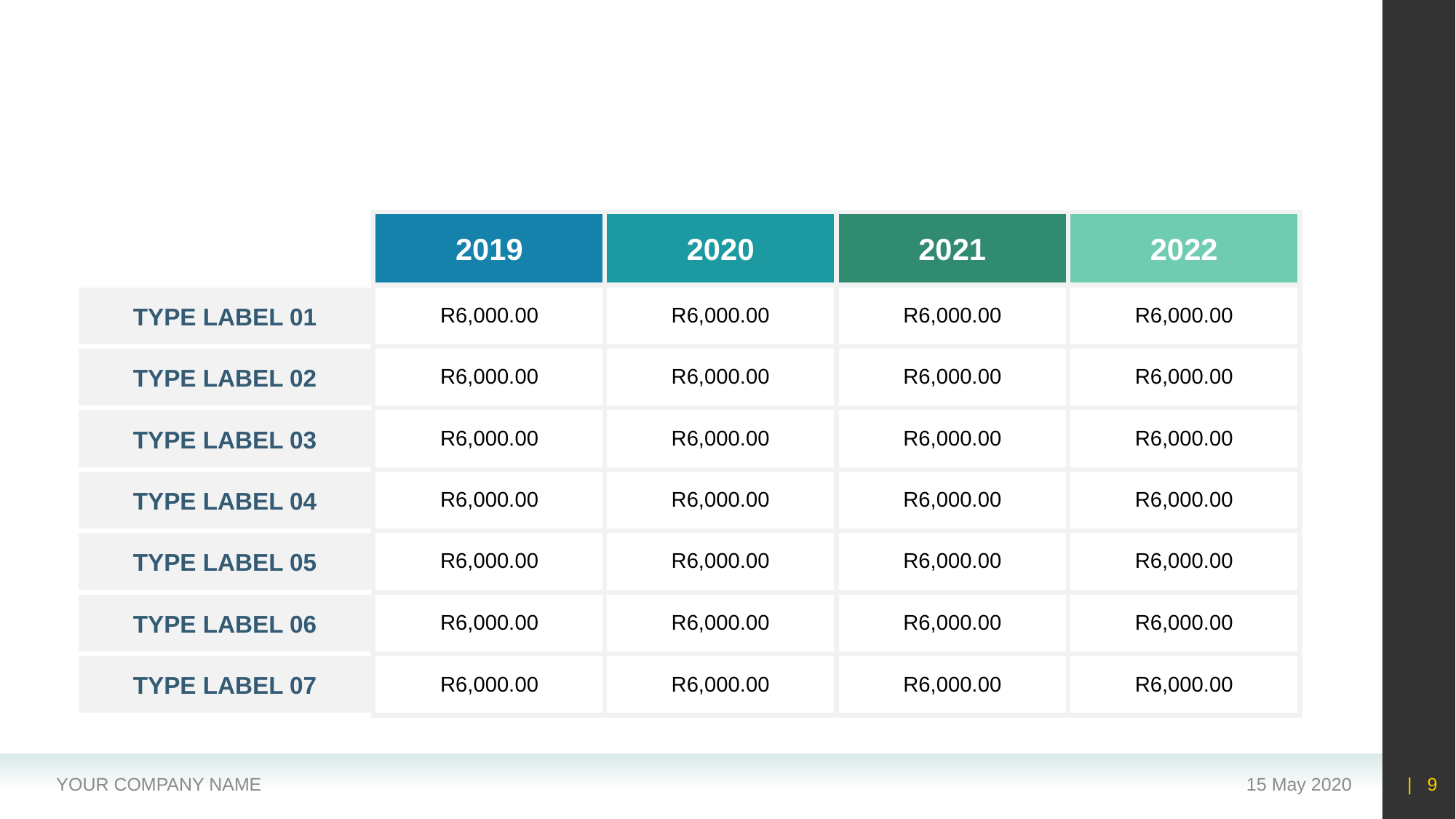

#

2019
2020
2021
2022

TYPE LABEL 01
R6,000.00
R6,000.00
R6,000.00
R6,000.00

TYPE LABEL 02
R6,000.00
R6,000.00
R6,000.00
R6,000.00

TYPE LABEL 03
R6,000.00
R6,000.00
R6,000.00
R6,000.00

TYPE LABEL 04
R6,000.00
R6,000.00
R6,000.00
R6,000.00

TYPE LABEL 05
R6,000.00
R6,000.00
R6,000.00
R6,000.00

TYPE LABEL 06
R6,000.00
R6,000.00
R6,000.00
R6,000.00

TYPE LABEL 07
R6,000.00
R6,000.00
R6,000.00
R6,000.00
YOUR COMPANY NAME
15 May 2020
|   9